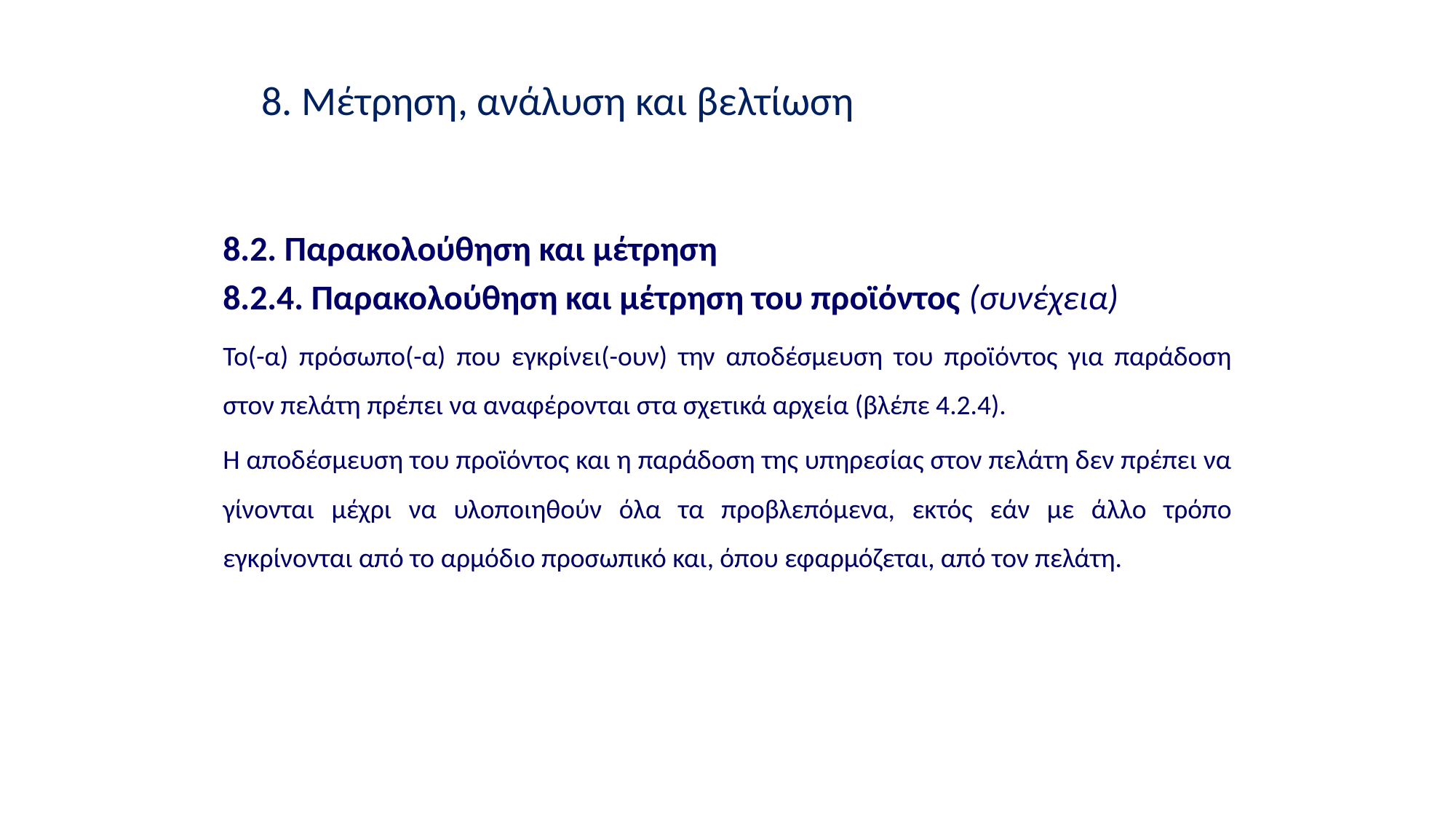

8. Μέτρηση, ανάλυση και βελτίωση
8.2. Παρακολούθηση και μέτρηση
8.2.4. Παρακολούθηση και μέτρηση του προϊόντος (συνέχεια)
Το(-α) πρόσωπο(-α) που εγκρίνει(-ουν) την αποδέσμευση του προϊόντος για παράδοση στον πελάτη πρέπει να αναφέρονται στα σχετικά αρχεία (βλέπε 4.2.4).
Η αποδέσμευση του προϊόντος και η παράδοση της υπηρεσίας στον πελάτη δεν πρέπει να γίνονται μέχρι να υλοποιηθούν όλα τα προβλεπόμενα, εκτός εάν με άλλο τρόπο εγκρίνονται από το αρμόδιο προσωπικό και, όπου εφαρμόζεται, από τον πελάτη.